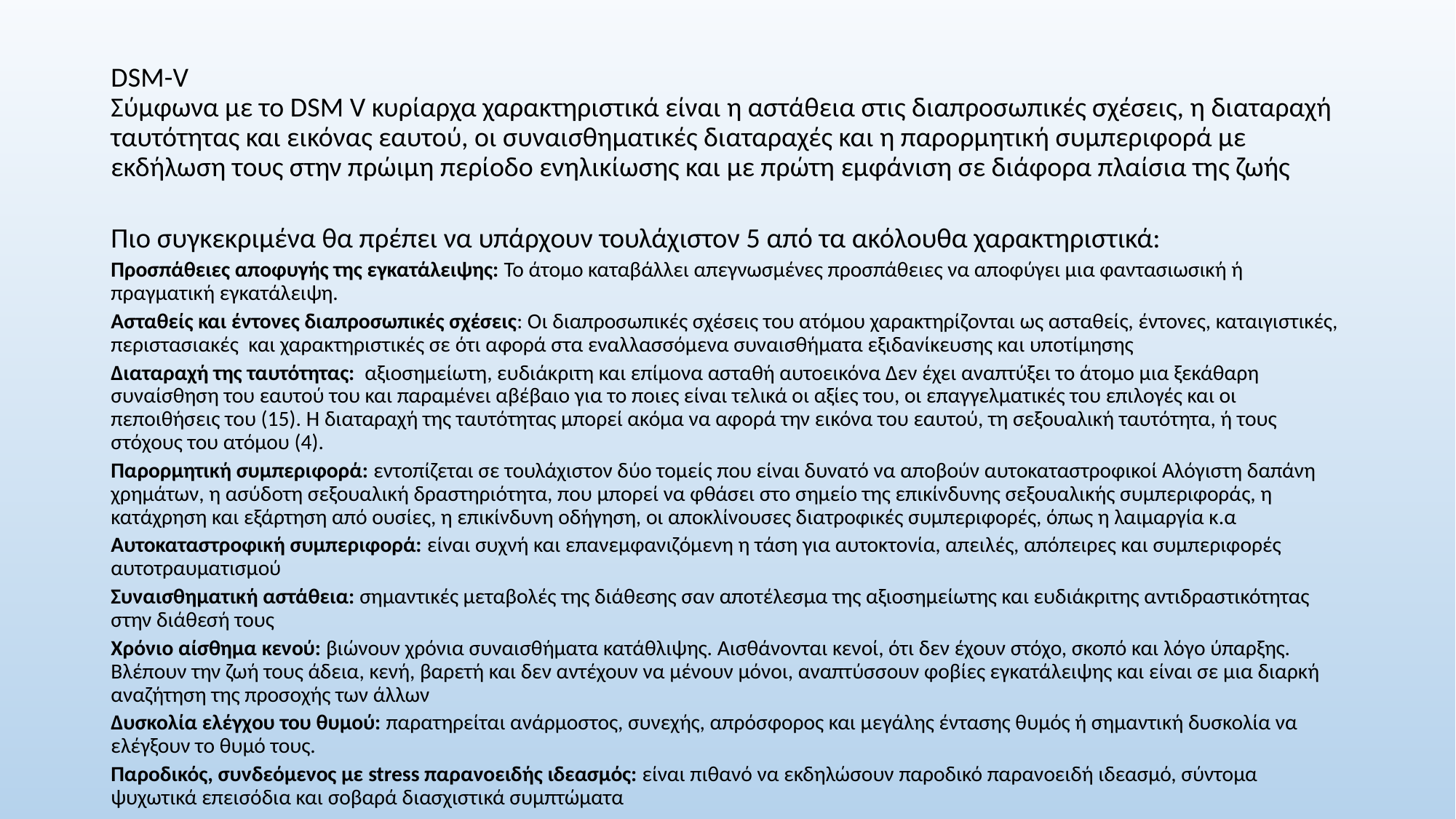

# DSM-V Σύμφωνα με το DSM V κυρίαρχα χαρακτηριστικά είναι η αστάθεια στις διαπροσωπικές σχέσεις, η διαταραχή ταυτότητας και εικόνας εαυτού, οι συναισθηματικές διαταραχές και η παρορμητική συμπεριφορά με εκδήλωση τους στην πρώιμη περίοδο ενηλικίωσης και με πρώτη εμφάνιση σε διάφορα πλαίσια της ζωής
Πιο συγκεκριμένα θα πρέπει να υπάρχουν τουλάχιστον 5 από τα ακόλουθα χαρακτηριστικά:
Προσπάθειες αποφυγής της εγκατάλειψης: Το άτομο καταβάλλει απεγνωσμένες προσπάθειες να αποφύγει μια φαντασιωσική ή πραγματική εγκατάλειψη.
Ασταθείς και έντονες διαπροσωπικές σχέσεις: Οι διαπροσωπικές σχέσεις του ατόμου χαρακτηρίζονται ως ασταθείς, έντονες, καταιγιστικές, περιστασιακές  και χαρακτηριστικές σε ότι αφορά στα εναλλασσόμενα συναισθήματα εξιδανίκευσης και υποτίμησης
Διαταραχή της ταυτότητας:  αξιοσημείωτη, ευδιάκριτη και επίμονα ασταθή αυτοεικόνα Δεν έχει αναπτύξει το άτομο μια ξεκάθαρη συναίσθηση του εαυτού του και παραμένει αβέβαιο για το ποιες είναι τελικά οι αξίες του, οι επαγγελματικές του επιλογές και οι πεποιθήσεις του (15). Η διαταραχή της ταυτότητας μπορεί ακόμα να αφορά την εικόνα του εαυτού, τη σεξουαλική ταυτότητα, ή τους στόχους του ατόμου (4).
Παρορμητική συμπεριφορά: εντοπίζεται σε τουλάχιστον δύο τομείς που είναι δυνατό να αποβούν αυτοκαταστροφικοί Αλόγιστη δαπάνη χρημάτων, η ασύδοτη σεξουαλική δραστηριότητα, που μπορεί να φθάσει στο σημείο της επικίνδυνης σεξουαλικής συμπεριφοράς, η κατάχρηση και εξάρτηση από ουσίες, η επικίνδυνη οδήγηση, οι αποκλίνουσες διατροφικές συμπεριφορές, όπως η λαιμαργία κ.α
Αυτοκαταστροφική συμπεριφορά: είναι συχνή και επανεμφανιζόμενη η τάση για αυτοκτονία, απειλές, απόπειρες και συμπεριφορές αυτοτραυματισμού
Συναισθηματική αστάθεια: σημαντικές μεταβολές της διάθεσης σαν αποτέλεσμα της αξιοσημείωτης και ευδιάκριτης αντιδραστικότητας στην διάθεσή τους
Χρόνιο αίσθημα κενού: βιώνουν χρόνια συναισθήματα κατάθλιψης. Αισθάνονται κενοί, ότι δεν έχουν στόχο, σκοπό και λόγο ύπαρξης. Βλέπουν την ζωή τους άδεια, κενή, βαρετή και δεν αντέχουν να μένουν μόνοι, αναπτύσσουν φοβίες εγκατάλειψης και είναι σε μια διαρκή αναζήτηση της προσοχής των άλλων
Δυσκολία ελέγχου του θυμού: παρατηρείται ανάρμοστος, συνεχής, απρόσφορος και μεγάλης έντασης θυμός ή σημαντική δυσκολία να ελέγξουν το θυμό τους.
Παροδικός, συνδεόμενος με stress παρανοειδής ιδεασμός: είναι πιθανό να εκδηλώσουν παροδικό παρανοειδή ιδεασμό, σύντομα ψυχωτικά επεισόδια και σοβαρά διασχιστικά συμπτώματα